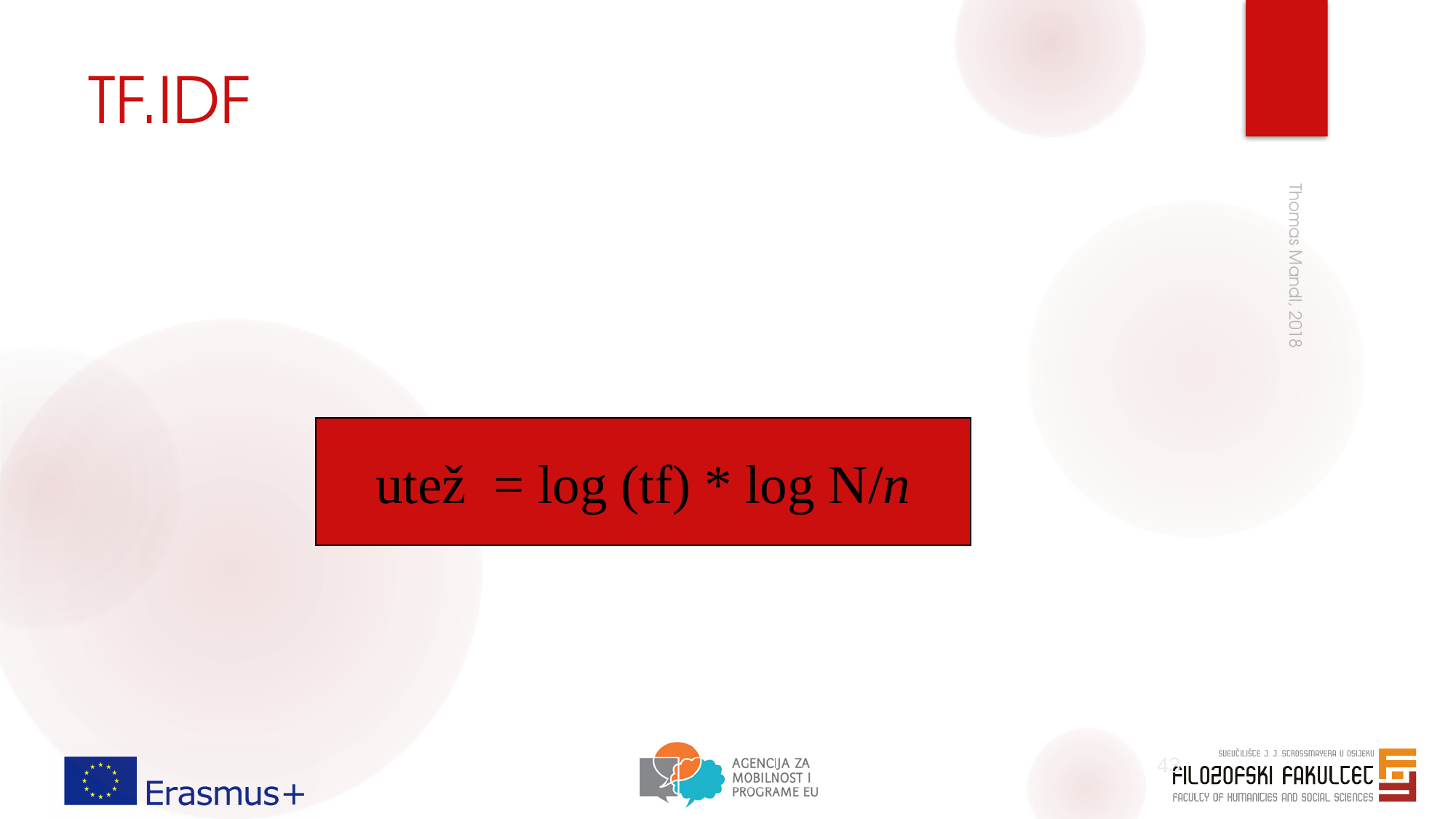

# TF.IDF
Thomas Mandl, 2018
utež  = log (tf) * log N/n
43